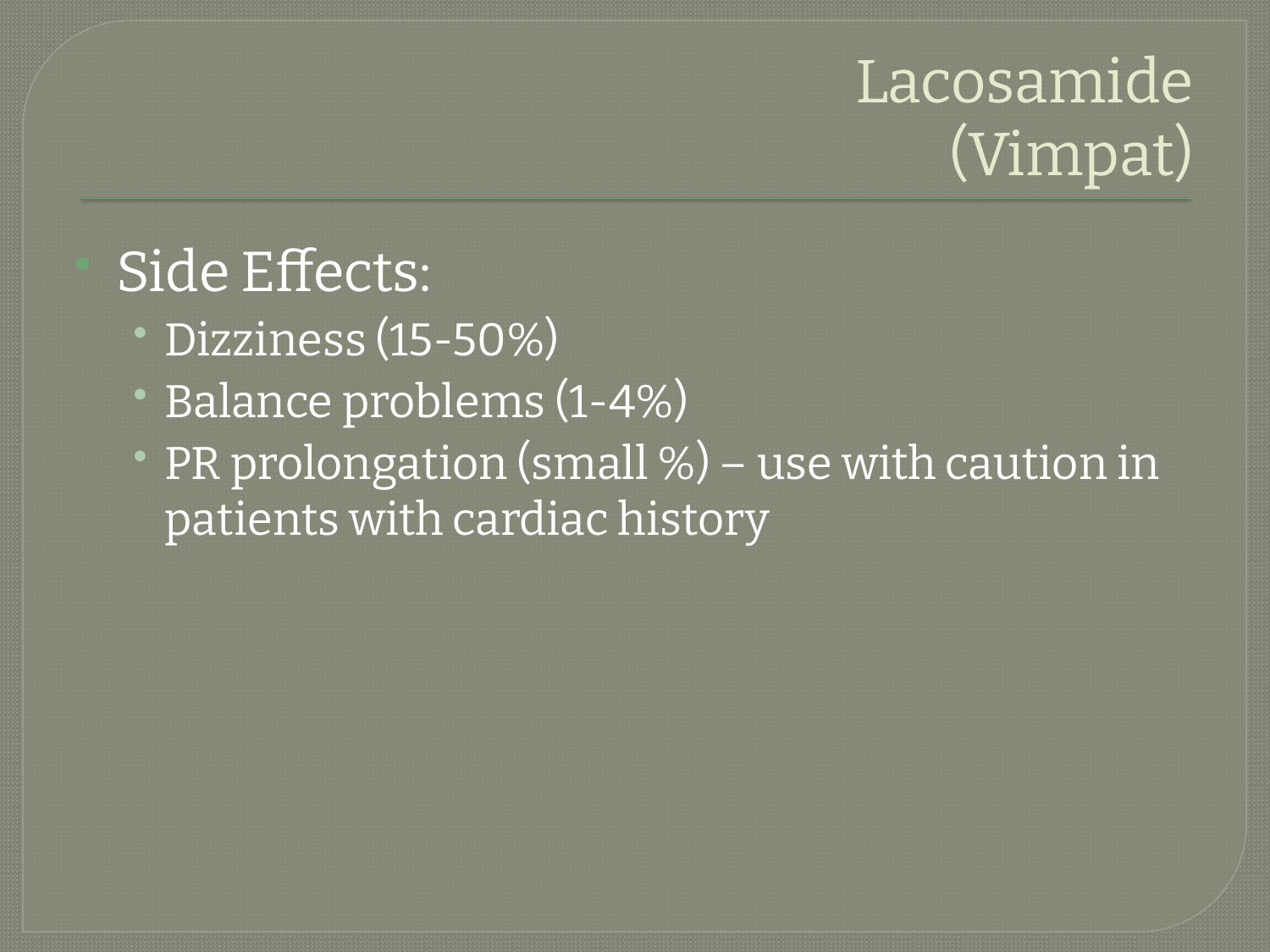

# Lacosamide (Vimpat)
Side Effects:
Dizziness (15-50%)
Balance problems (1-4%)
PR prolongation (small %) – use with caution in patients with cardiac history